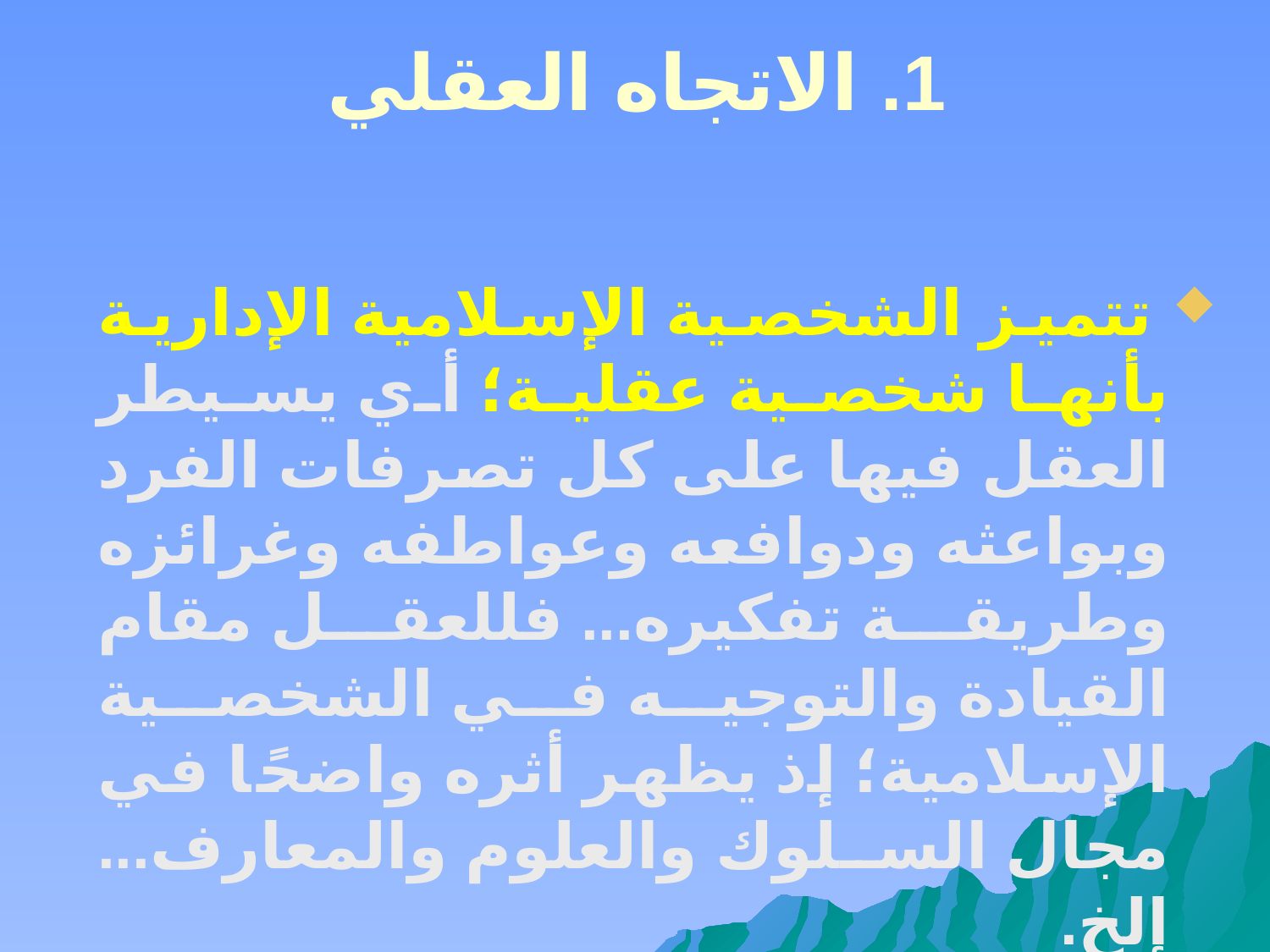

# 1. الاتجاه العقلي
 تتميز الشخصية الإسلامية الإدارية بأنها شخصية عقلية؛ أي يسيطر العقل فيها على كل تصرفات الفرد وبواعثه ودوافعه وعواطفه وغرائزه وطريقة تفكيره... فللعقل مقام القيادة والتوجيه في الشخصية الإسلامية؛ إذ يظهر أثره واضحًا في مجال السلوك والعلوم والمعارف... إلخ.